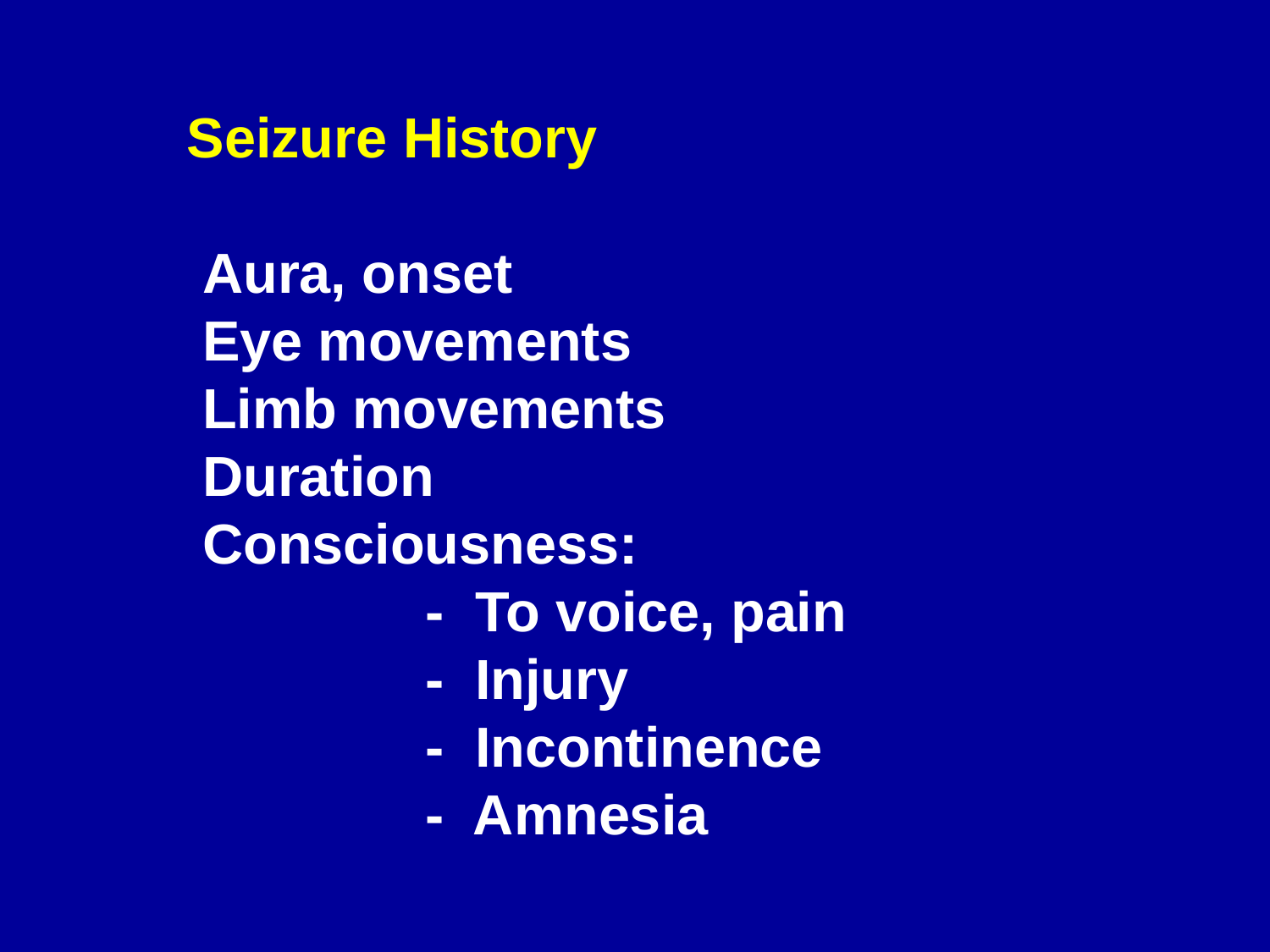

Seizure History
  Aura, onset
  Eye movements
  Limb movements
  Duration
  Consciousness:
		-  To voice, pain
		-  Injury
		-  Incontinence
		-  Amnesia